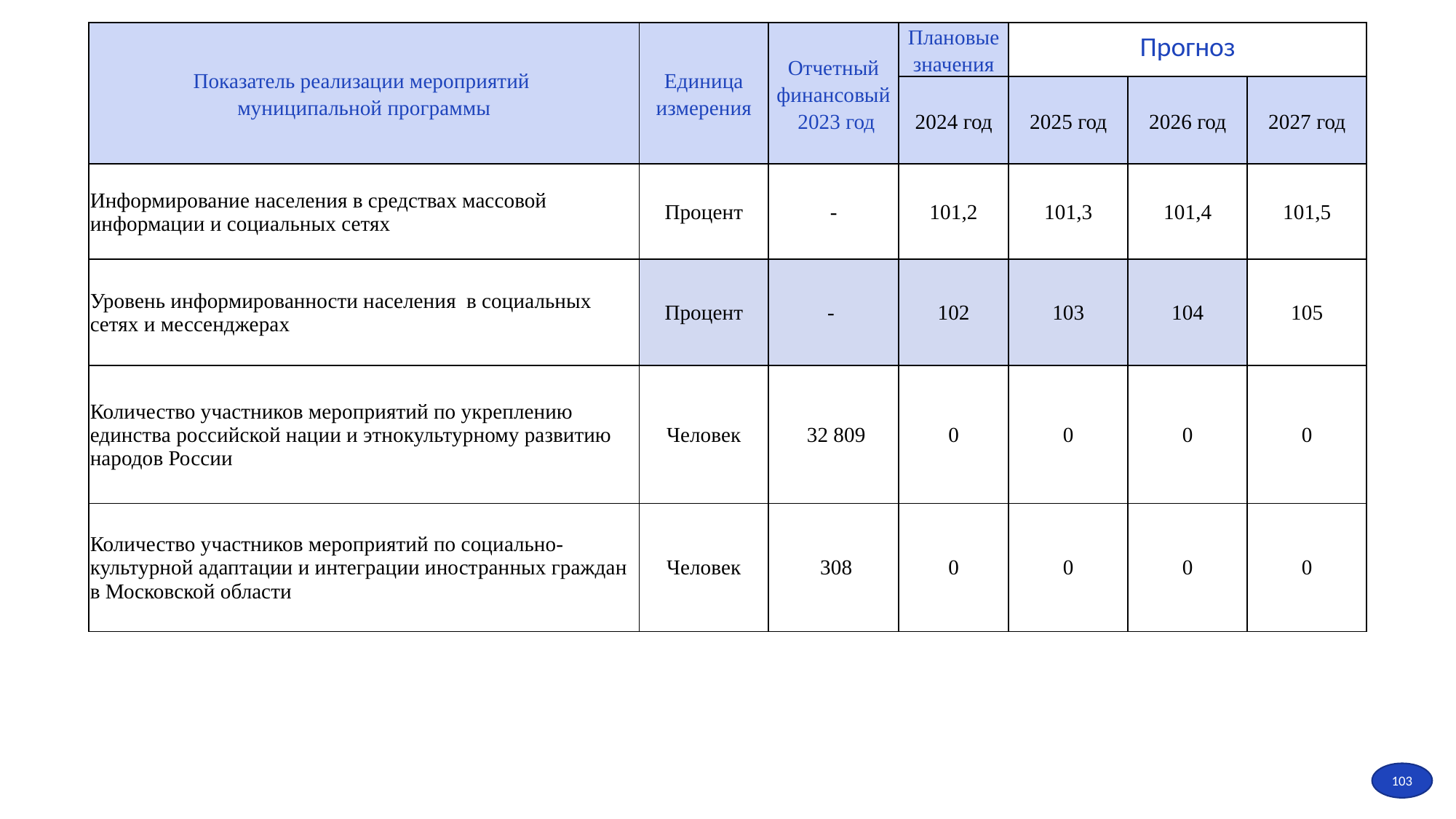

| Показатель реализации мероприятий муниципальной программы | Единица измерения | Отчетный финансовый 2023 год | Плановые значения | Прогноз |  |  |
| --- | --- | --- | --- | --- | --- | --- |
|  |  |  | 2024 год | 2025 год | 2026 год | 2027 год |
| Информирование населения в средствах массовой информации и социальных сетях | Процент | - | 101,2 | 101,3 | 101,4 | 101,5 |
| Уровень информированности населения в социальных сетях и мессенджерах | Процент | - | 102 | 103 | 104 | 105 |
| Количество участников мероприятий по укреплению единства российской нации и этнокультурному развитию народов России | Человек | 32 809 | 0 | 0 | 0 | 0 |
| Количество участников мероприятий по социально-культурной адаптации и интеграции иностранных граждан в Московской области | Человек | 308 | 0 | 0 | 0 | 0 |
103